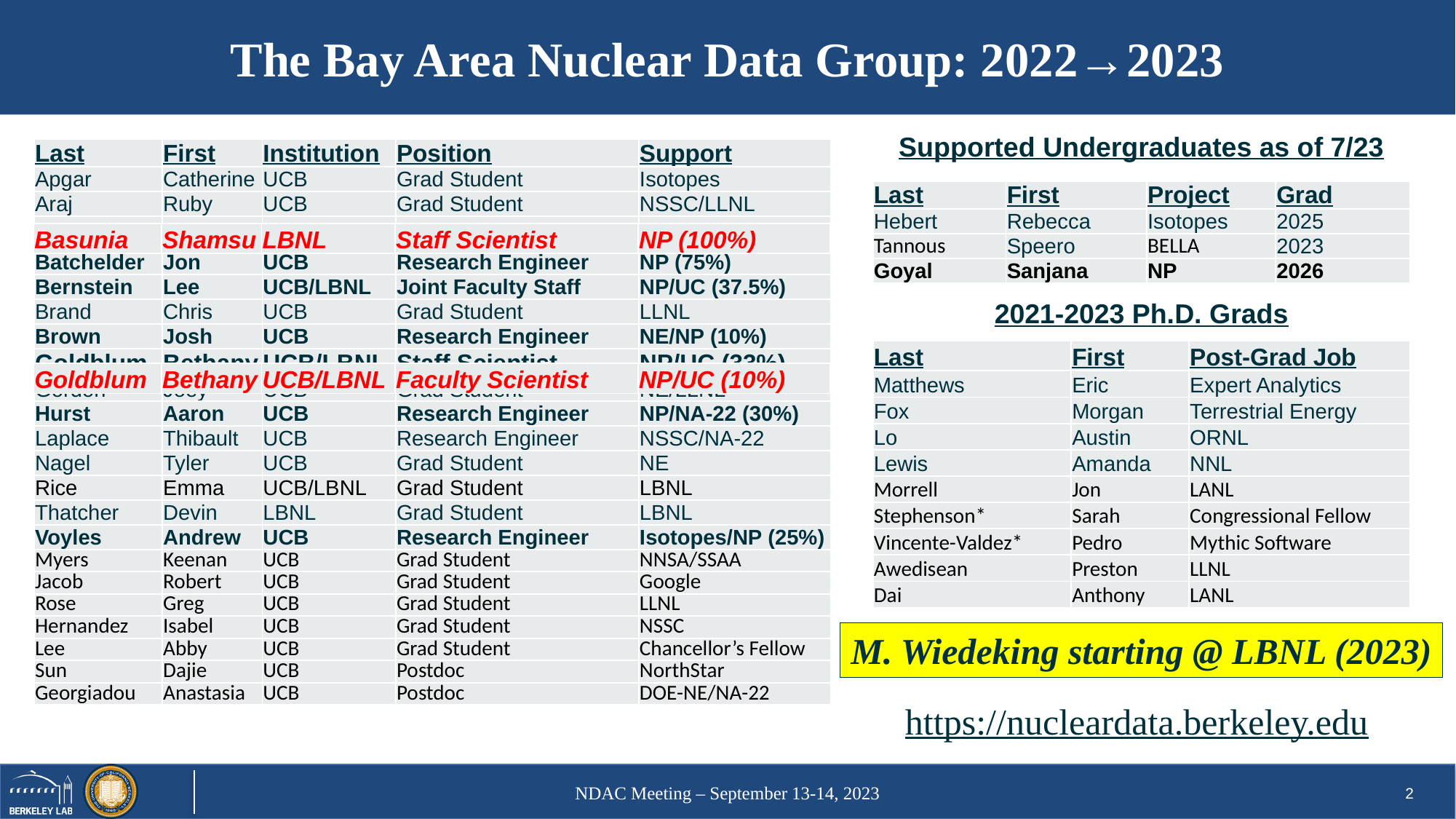

# The Bay Area Nuclear Data Group: 2022→2023
Supported Undergraduates as of 7/23
| Last | First | Institution | Position | Support |
| --- | --- | --- | --- | --- |
| Apgar | Catherine | UCB | Grad Student | Isotopes |
| Araj | Ruby | UCB | Grad Student | NSSC/LLNL |
| Basunia | Shamsu | LBNL | Research Scientist | NP (100%) |
| Batchelder | Jon | UCB | Research Engineer | NP (75%) |
| Bernstein | Lee | UCB/LBNL | Joint Faculty Staff | NP/UC (37.5%) |
| Brand | Chris | UCB | Grad Student | LLNL |
| Brown | Josh | UCB | Research Engineer | NE/NP (10%) |
| Goldblum | Bethany | UCB/LBNL | Staff Scientist | NP/UC (33%) |
| Gordon | Joey | UCB | Grad Student | NE/LLNL |
| Hurst | Aaron | UCB | Research Engineer | NP/NA-22 (30%) |
| Laplace | Thibault | UCB | Research Engineer | NSSC/NA-22 |
| Nagel | Tyler | UCB | Grad Student | NE |
| Rice | Emma | UCB/LBNL | Grad Student | LBNL |
| Thatcher | Devin | LBNL | Grad Student | LBNL |
| Voyles | Andrew | UCB | Research Engineer | Isotopes/NP (25%) |
| Myers | Keenan | UCB | Grad Student | NNSA/SSAA |
| Jacob | Robert | UCB | Grad Student | Google |
| Rose | Greg | UCB | Grad Student | LLNL |
| Hernandez | Isabel | UCB | Grad Student | NSSC |
| Lee | Abby | UCB | Grad Student | Chancellor’s Fellow |
| Sun | Dajie | UCB | Postdoc | NorthStar |
| Georgiadou | Anastasia | UCB | Postdoc | DOE-NE/NA-22 |
| Last | First | Project | Grad |
| --- | --- | --- | --- |
| Hebert | Rebecca | Isotopes | 2025 |
| Tannous | Speero | BELLA | 2023 |
| Goyal | Sanjana | NP | 2026 |
| Basunia | Shamsu | LBNL | Staff Scientist | NP (100%) |
| --- | --- | --- | --- | --- |
2021-2023 Ph.D. Grads
| Last | First | Post-Grad Job |
| --- | --- | --- |
| Matthews | Eric | Expert Analytics |
| Fox | Morgan | Terrestrial Energy |
| Lo | Austin | ORNL |
| Lewis | Amanda | NNL |
| Morrell | Jon | LANL |
| Stephenson\* | Sarah | Congressional Fellow |
| Vincente-Valdez\* | Pedro | Mythic Software |
| Awedisean | Preston | LLNL |
| Dai | Anthony | LANL |
| Goldblum | Bethany | UCB/LBNL | Faculty Scientist | NP/UC (10%) |
| --- | --- | --- | --- | --- |
M. Wiedeking starting @ LBNL (2023)
https://nucleardata.berkeley.edu